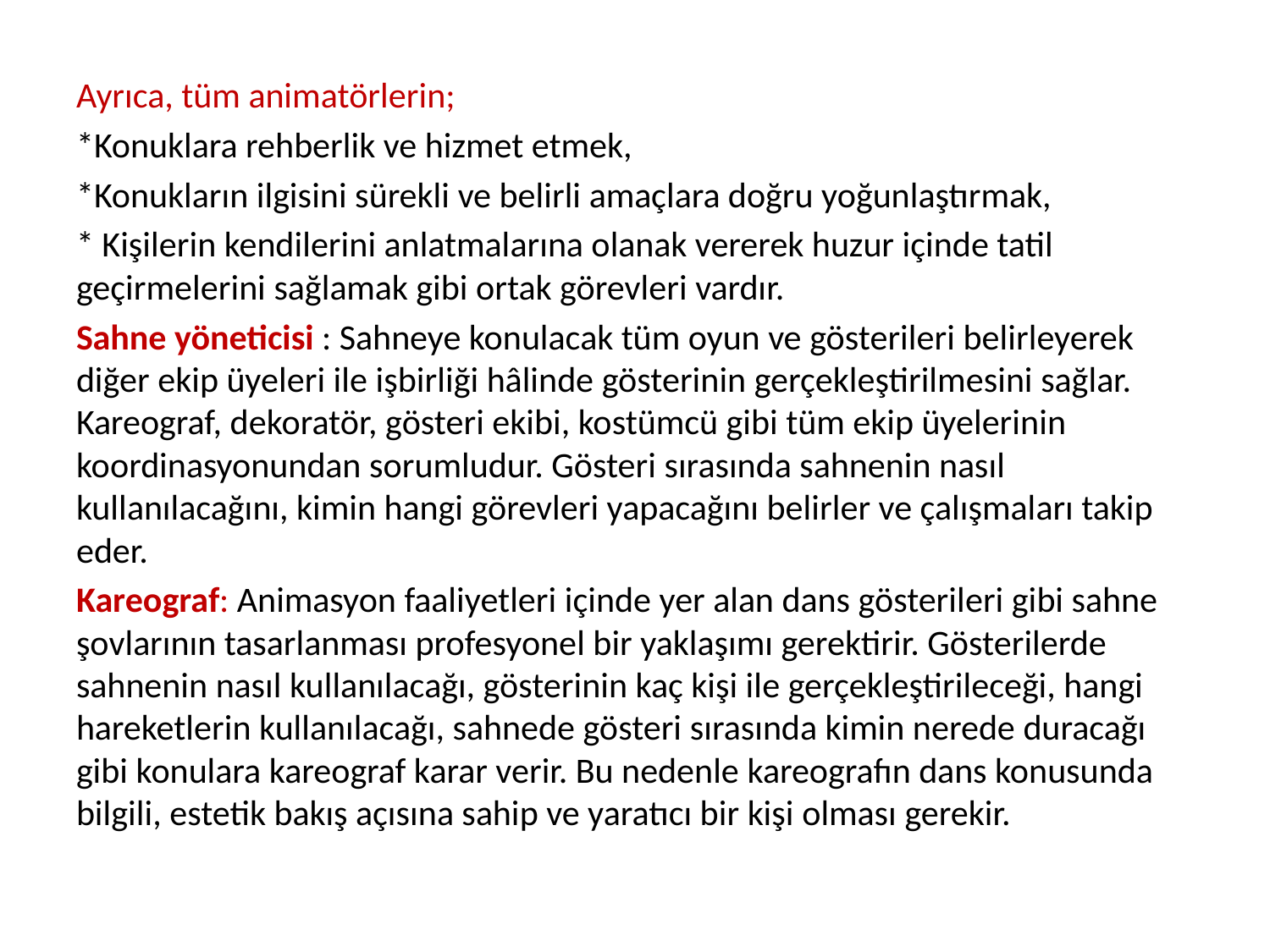

Ayrıca, tüm animatörlerin;
*Konuklara rehberlik ve hizmet etmek,
*Konukların ilgisini sürekli ve belirli amaçlara doğru yoğunlaştırmak,
* Kişilerin kendilerini anlatmalarına olanak vererek huzur içinde tatil geçirmelerini sağlamak gibi ortak görevleri vardır.
Sahne yöneticisi : Sahneye konulacak tüm oyun ve gösterileri belirleyerek diğer ekip üyeleri ile işbirliği hâlinde gösterinin gerçekleştirilmesini sağlar. Kareograf, dekoratör, gösteri ekibi, kostümcü gibi tüm ekip üyelerinin koordinasyonundan sorumludur. Gösteri sırasında sahnenin nasıl kullanılacağını, kimin hangi görevleri yapacağını belirler ve çalışmaları takip eder.
Kareograf: Animasyon faaliyetleri içinde yer alan dans gösterileri gibi sahne şovlarının tasarlanması profesyonel bir yaklaşımı gerektirir. Gösterilerde sahnenin nasıl kullanılacağı, gösterinin kaç kişi ile gerçekleştirileceği, hangi hareketlerin kullanılacağı, sahnede gösteri sırasında kimin nerede duracağı gibi konulara kareograf karar verir. Bu nedenle kareografın dans konusunda bilgili, estetik bakış açısına sahip ve yaratıcı bir kişi olması gerekir.